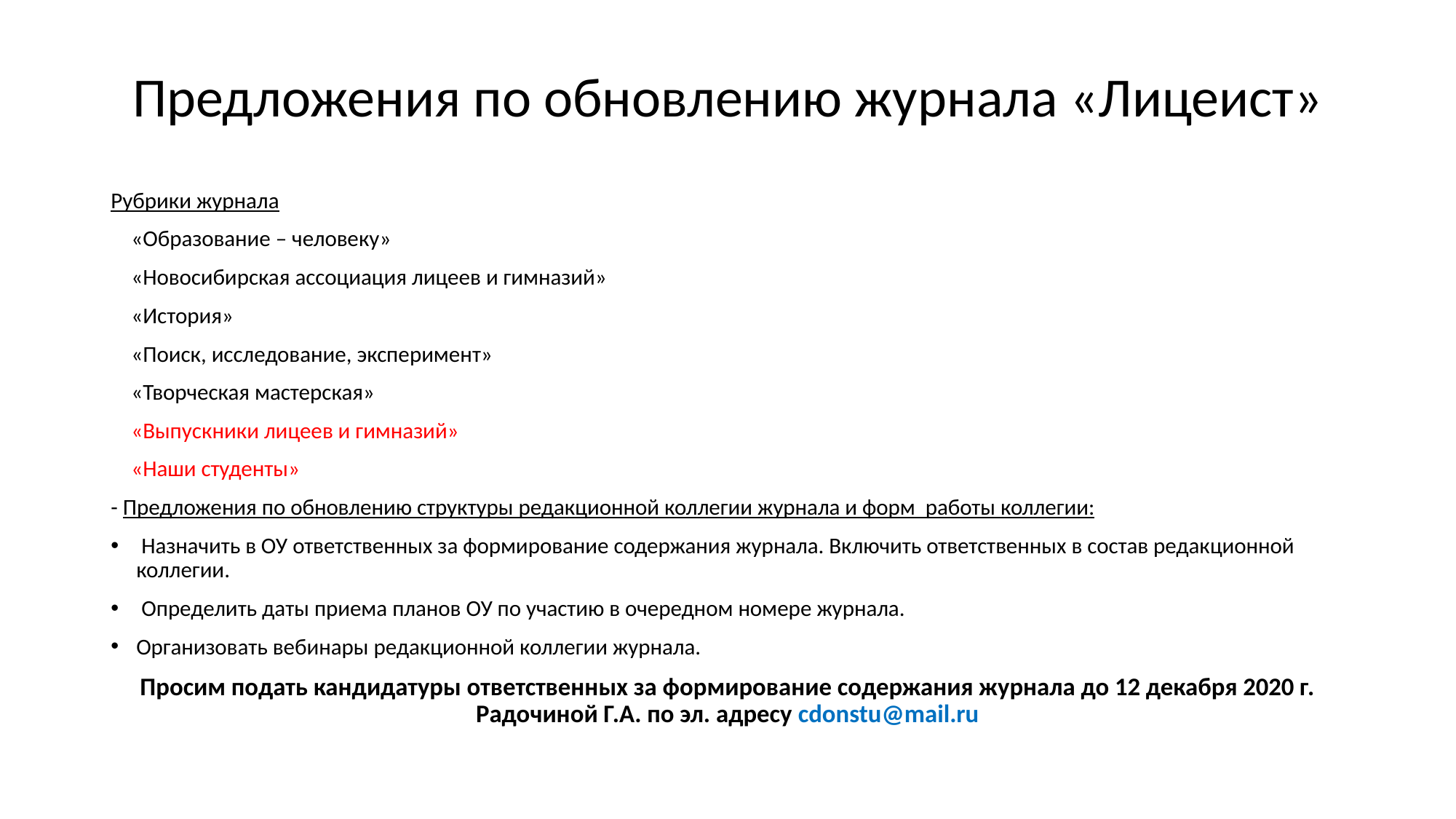

# Предложения по обновлению журнала «Лицеист»
Рубрики журнала
    «Образование – человеку»
    «Новосибирская ассоциация лицеев и гимназий»
    «История»
    «Поиск, исследование, эксперимент»
    «Творческая мастерская»
    «Выпускники лицеев и гимназий»
    «Наши студенты»
- Предложения по обновлению структуры редакционной коллегии журнала и форм  работы коллегии:
 Назначить в ОУ ответственных за формирование содержания журнала. Включить ответственных в состав редакционной коллегии.
 Определить даты приема планов ОУ по участию в очередном номере журнала.
Организовать вебинары редакционной коллегии журнала.
Просим подать кандидатуры ответственных за формирование содержания журнала до 12 декабря 2020 г. Радочиной Г.А. по эл. адресу cdonstu@mail.ru